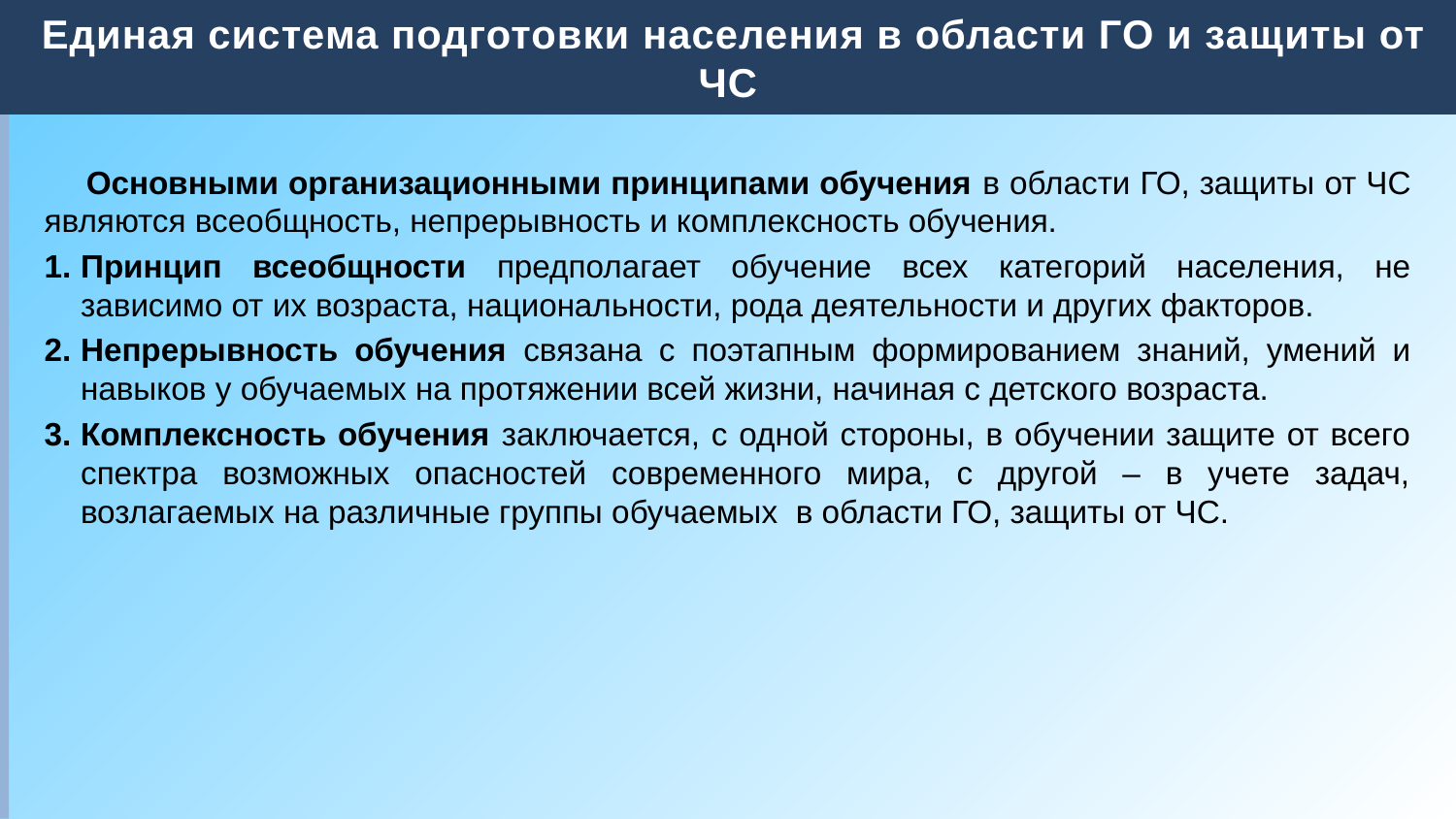

Единая система подготовки населения в области ГО и защиты от ЧС

# 2. Единая система подготовки населения в области ГО и защиты от ЧС

Основными организационными принципами обучения в области ГО, защиты от ЧС являются всеобщность, непрерывность и комплексность обучения.
Принцип всеобщности предполагает обучение всех категорий населения, не зависимо от их возраста, национальности, рода деятельности и других факторов.
Непрерывность обучения связана с поэтапным формированием знаний, умений и навыков у обучаемых на протяжении всей жизни, начиная с детского возраста.
Комплексность обучения заключается, с одной стороны, в обучении защите от всего спектра возможных опасностей современного мира, с другой – в учете задач, возлагаемых на различные группы обучаемых  в области ГО, защиты от ЧС.